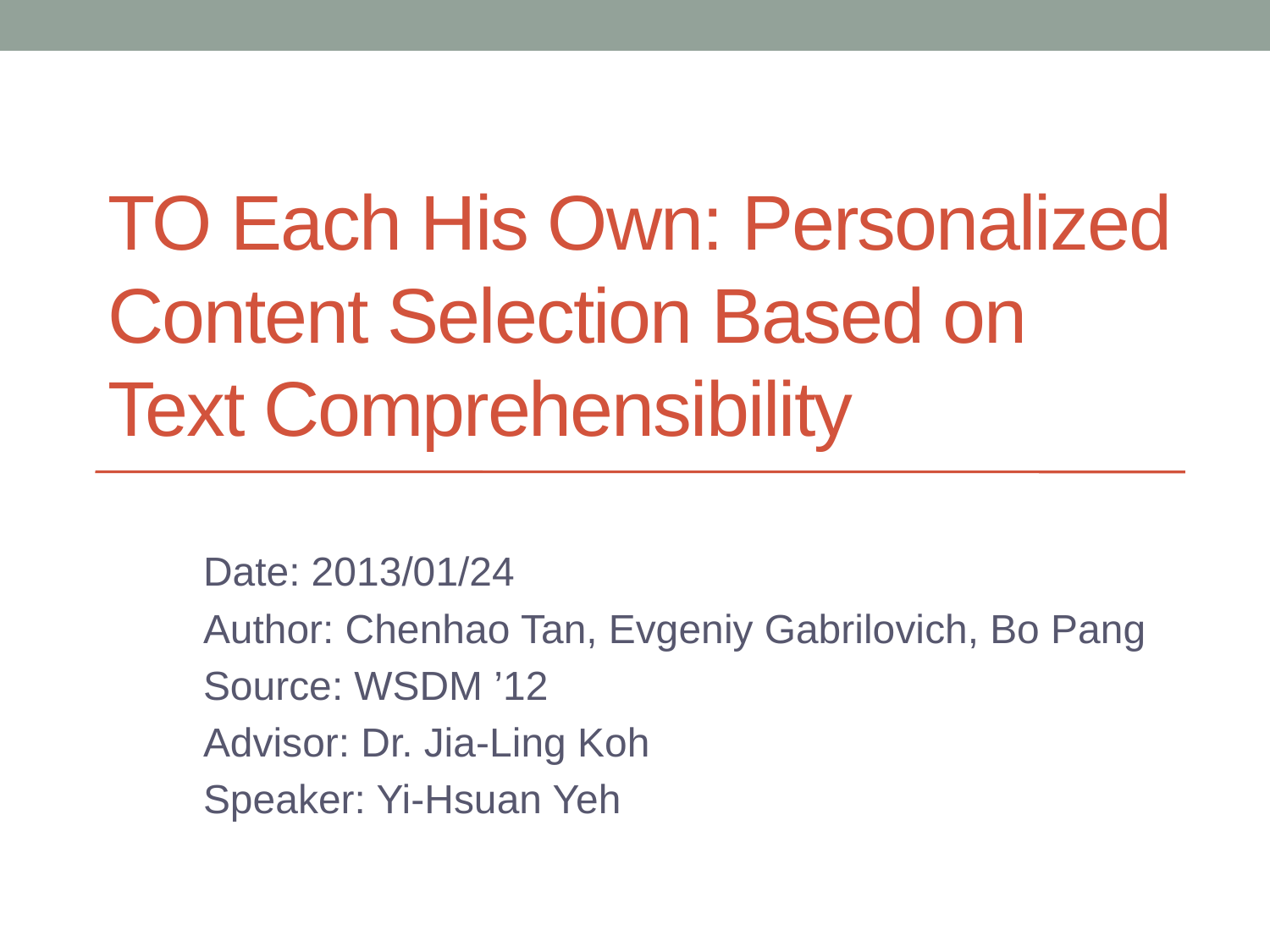

# TO Each His Own: Personalized Content Selection Based on Text Comprehensibility
Date: 2013/01/24
Author: Chenhao Tan, Evgeniy Gabrilovich, Bo Pang
Source: WSDM ’12
Advisor: Dr. Jia-Ling Koh
Speaker: Yi-Hsuan Yeh